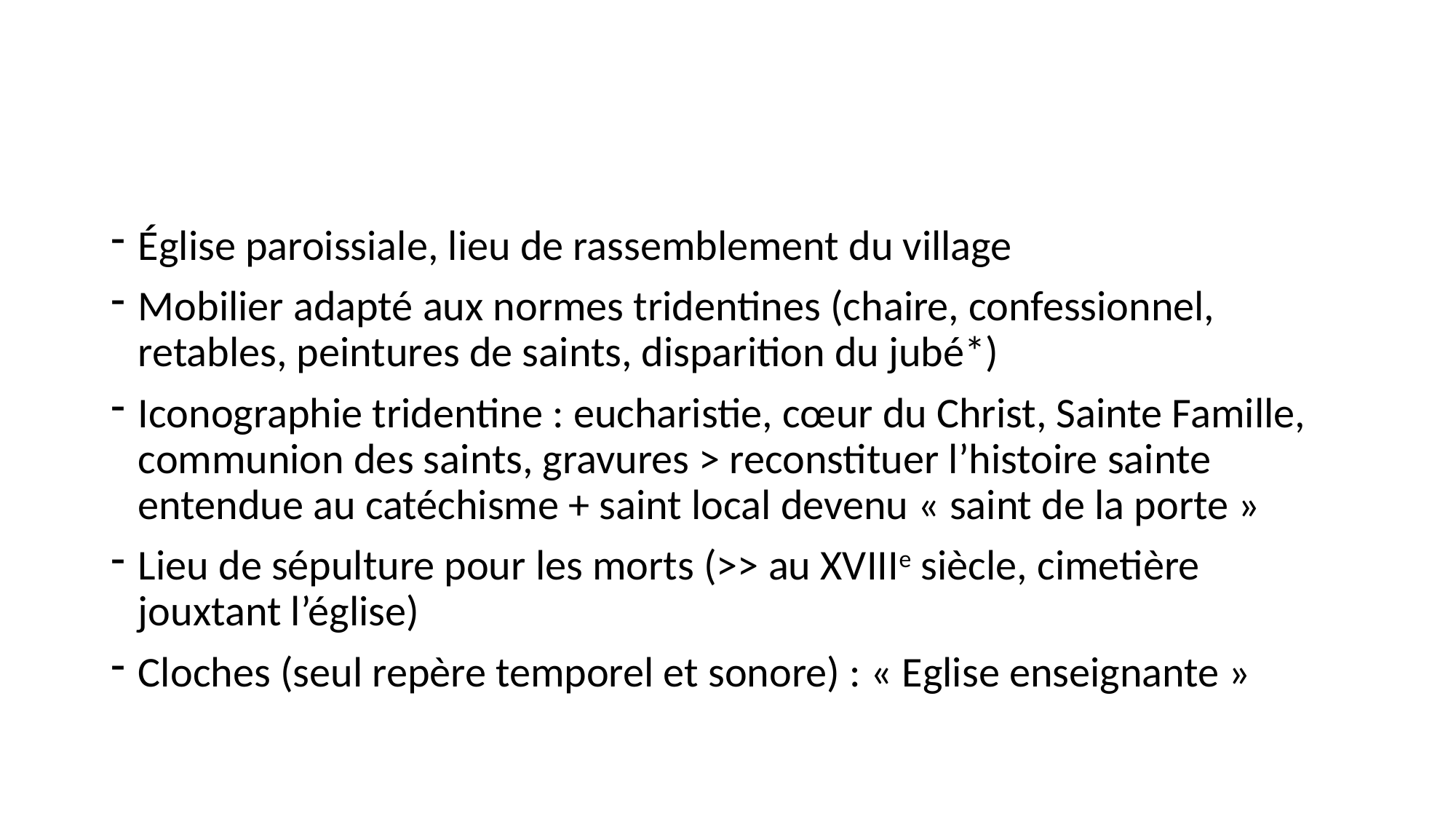

#
Église paroissiale, lieu de rassemblement du village
Mobilier adapté aux normes tridentines (chaire, confessionnel, retables, peintures de saints, disparition du jubé*)
Iconographie tridentine : eucharistie, cœur du Christ, Sainte Famille, communion des saints, gravures > reconstituer l’histoire sainte entendue au catéchisme + saint local devenu « saint de la porte »
Lieu de sépulture pour les morts (>> au XVIIIe siècle, cimetière jouxtant l’église)
Cloches (seul repère temporel et sonore) : « Eglise enseignante »